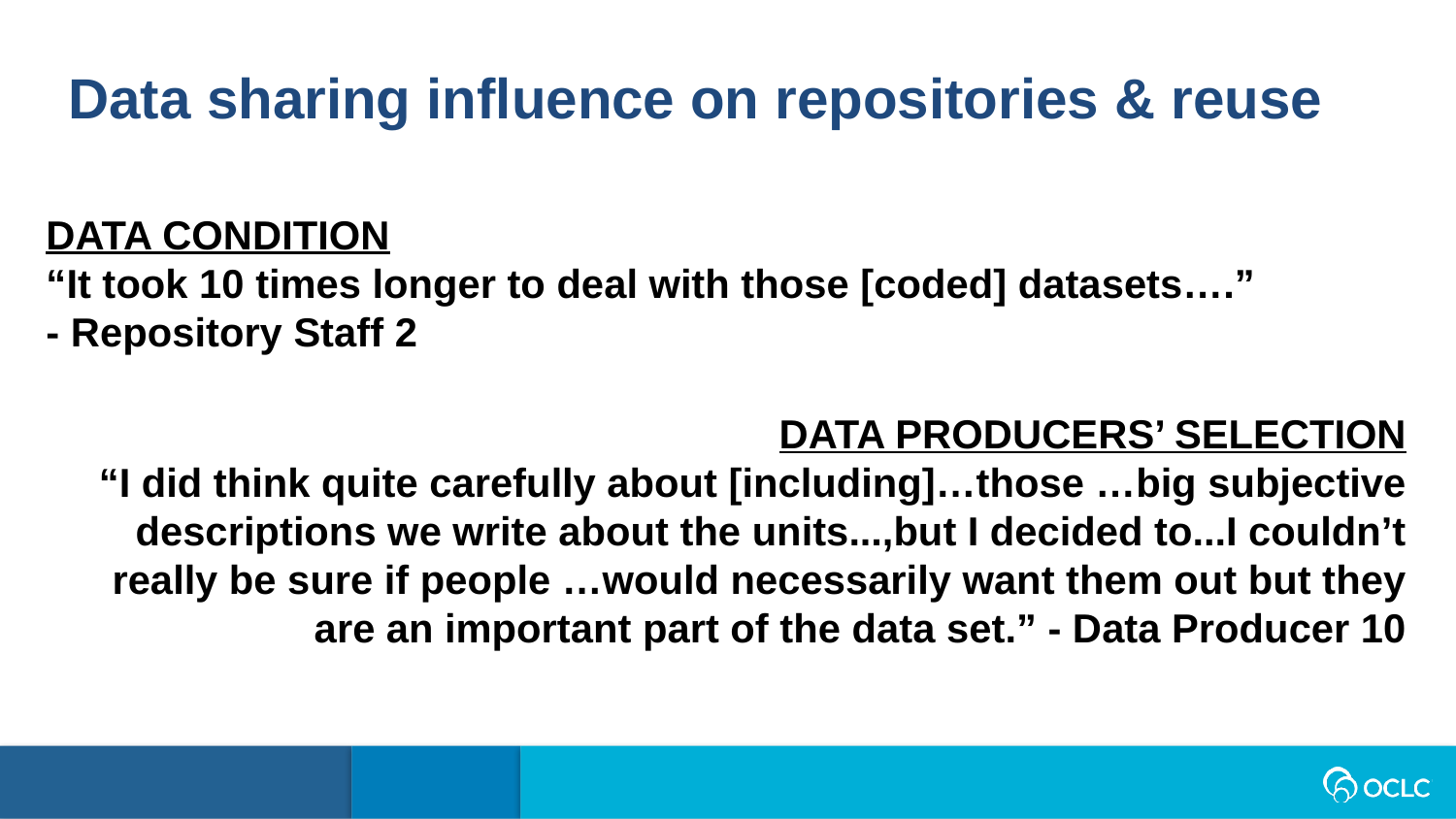

Data sharing influence on repositories & reuse
DATA CONDITION
“It took 10 times longer to deal with those [coded] datasets….”
- Repository Staff 2
DATA PRODUCERS’ SELECTION
“I did think quite carefully about [including]…those …big subjective descriptions we write about the units...,but I decided to...I couldn’t really be sure if people …would necessarily want them out but they are an important part of the data set.” - Data Producer 10